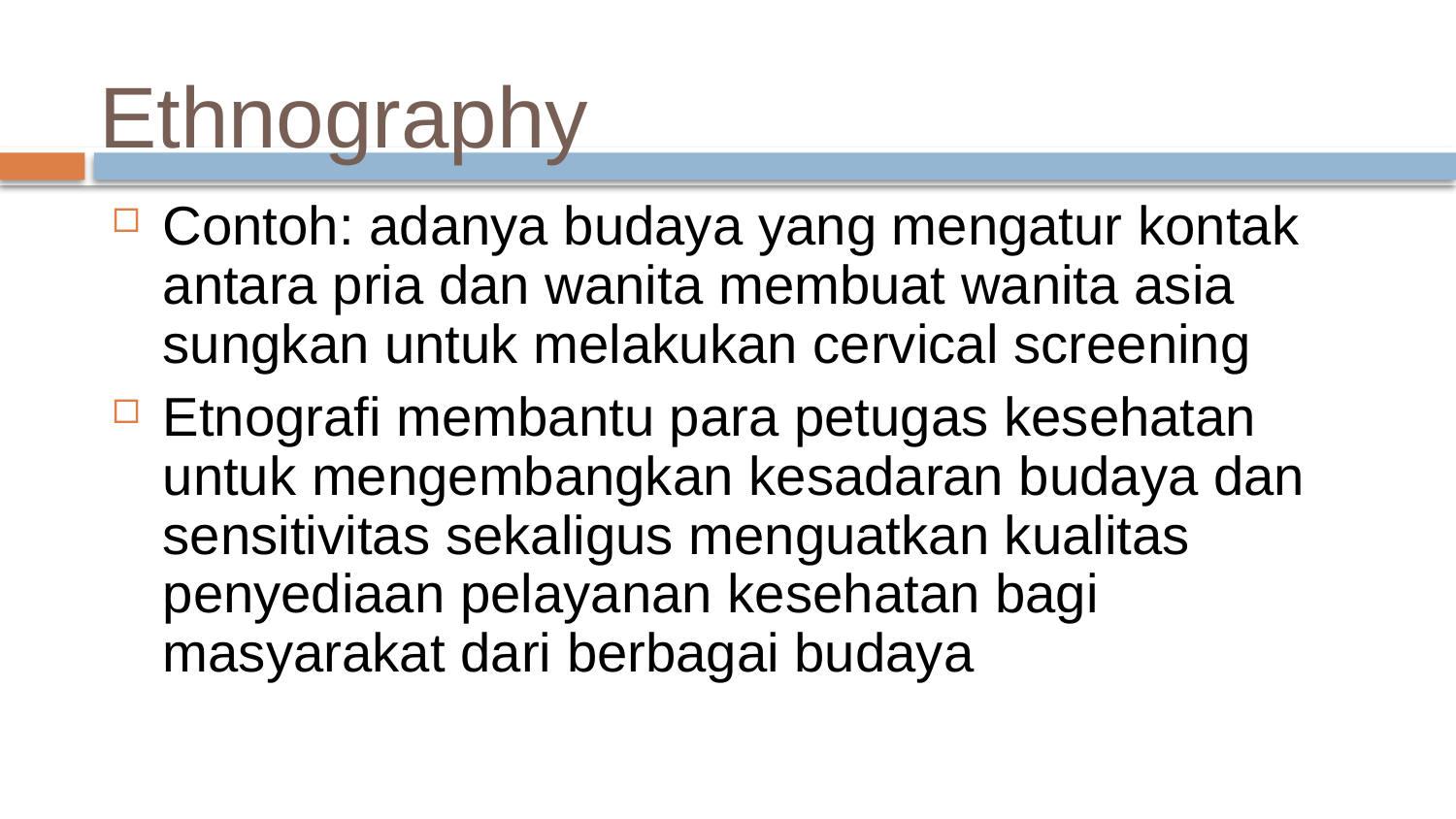

# Ethnography
Contoh: adanya budaya yang mengatur kontak antara pria dan wanita membuat wanita asia sungkan untuk melakukan cervical screening
Etnografi membantu para petugas kesehatan untuk mengembangkan kesadaran budaya dan sensitivitas sekaligus menguatkan kualitas penyediaan pelayanan kesehatan bagi masyarakat dari berbagai budaya